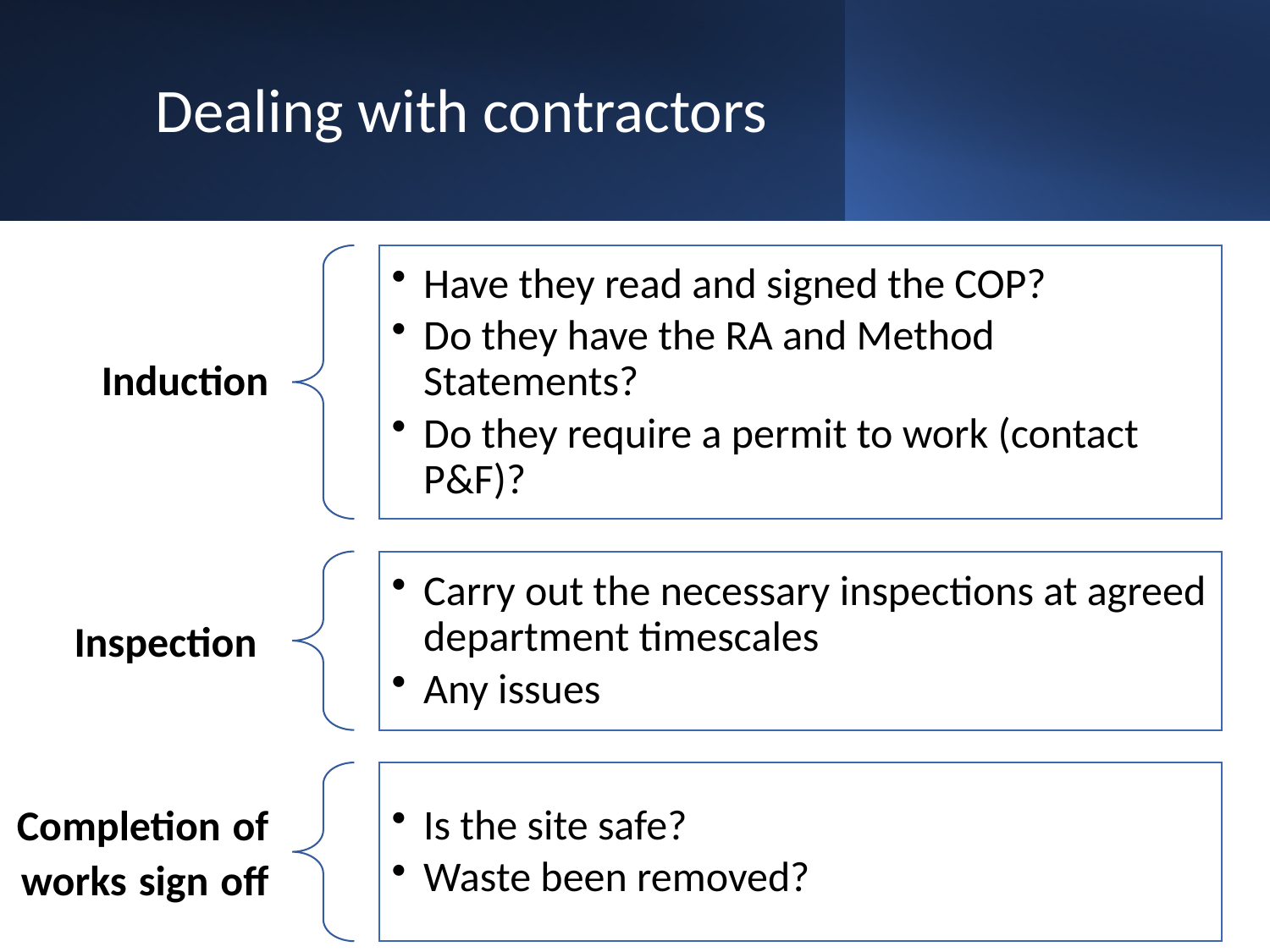

# Dealing with contractors
Induction
Have they read and signed the COP?
Do they have the RA and Method Statements?
Do they require a permit to work (contact P&F)?
Inspection
Carry out the necessary inspections at agreed department timescales
Any issues
Completion of works sign off
Is the site safe?
Waste been removed?